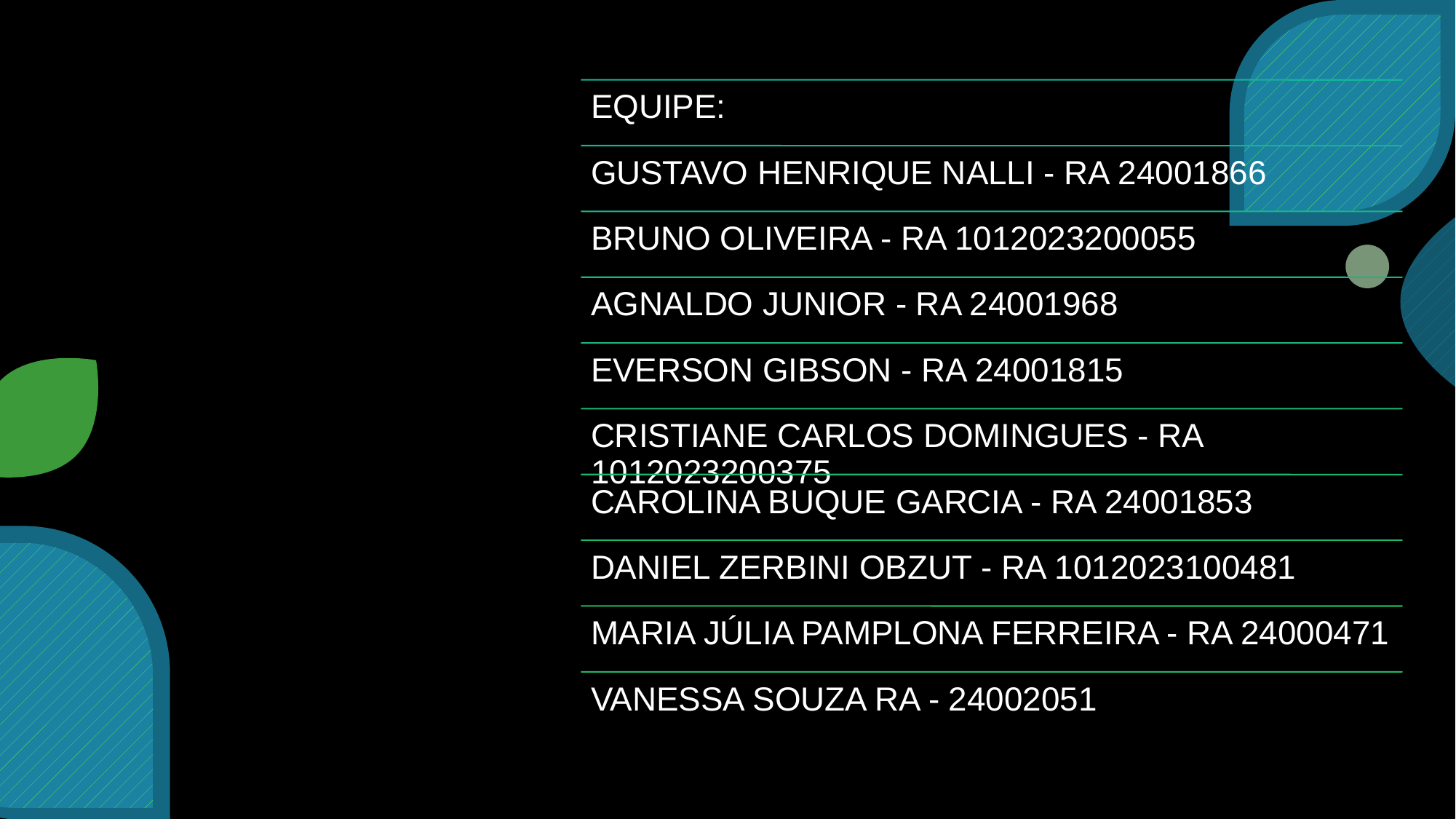

EQUIPE:
GUSTAVO HENRIQUE NALLI - RA 24001866
BRUNO OLIVEIRA - RA 1012023200055
AGNALDO JUNIOR - RA 24001968
EVERSON GIBSON - RA 24001815
CRISTIANE CARLOS DOMINGUES - RA 1012023200375
CAROLINA BUQUE GARCIA - RA 24001853
DANIEL ZERBINI OBZUT - RA 1012023100481
MARIA JÚLIA PAMPLONA FERREIRA - RA 24000471
VANESSA SOUZA RA - 24002051